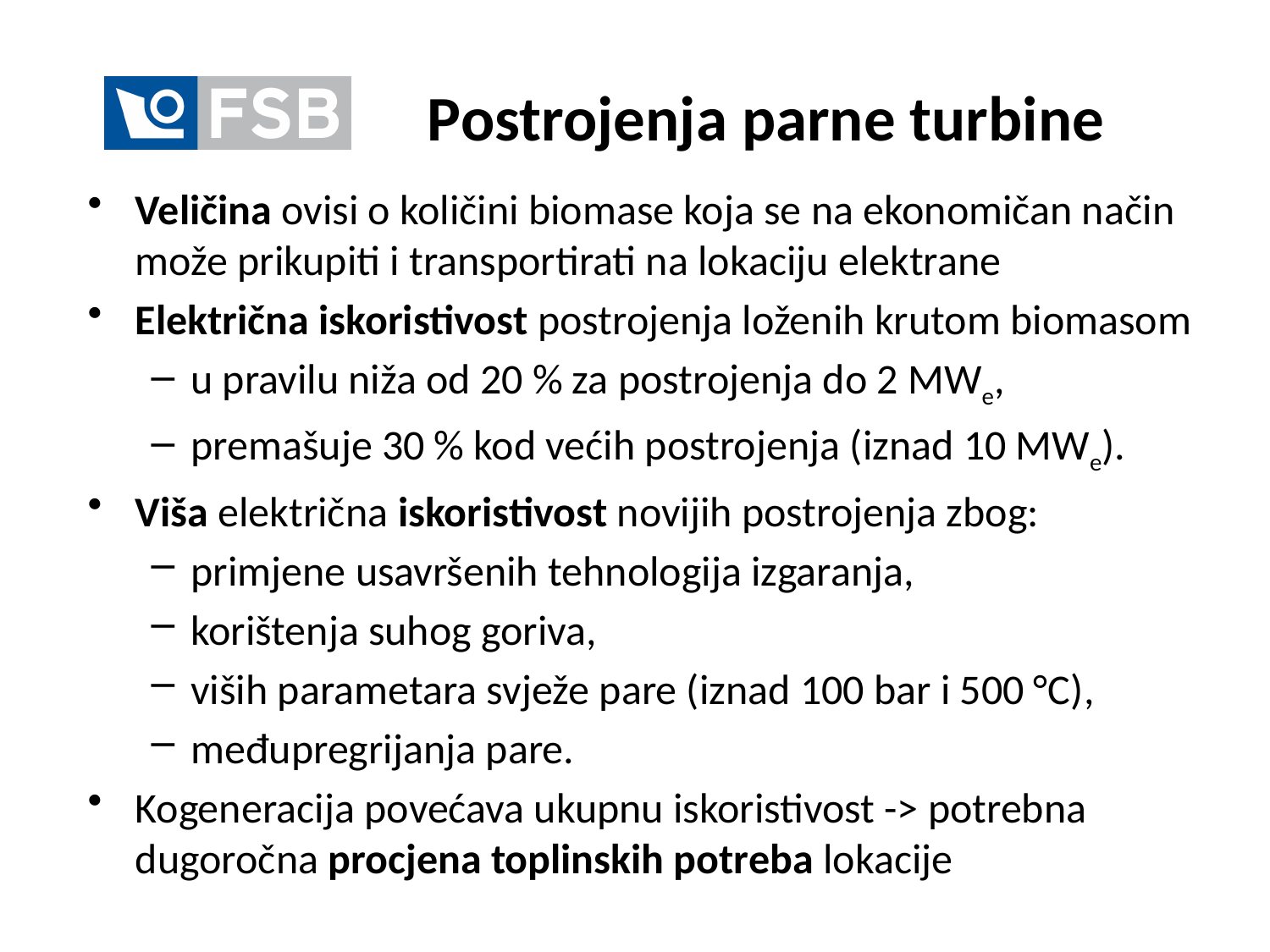

# Postrojenja parne turbine
Veličina ovisi o količini biomase koja se na ekonomičan način može prikupiti i transportirati na lokaciju elektrane
Električna iskoristivost postrojenja loženih krutom biomasom
u pravilu niža od 20 % za postrojenja do 2 MWe,
premašuje 30 % kod većih postrojenja (iznad 10 MWe).
Viša električna iskoristivost novijih postrojenja zbog:
primjene usavršenih tehnologija izgaranja,
korištenja suhog goriva,
viših parametara svježe pare (iznad 100 bar i 500 °C),
međupregrijanja pare.
Kogeneracija povećava ukupnu iskoristivost -> potrebna dugoročna procjena toplinskih potreba lokacije